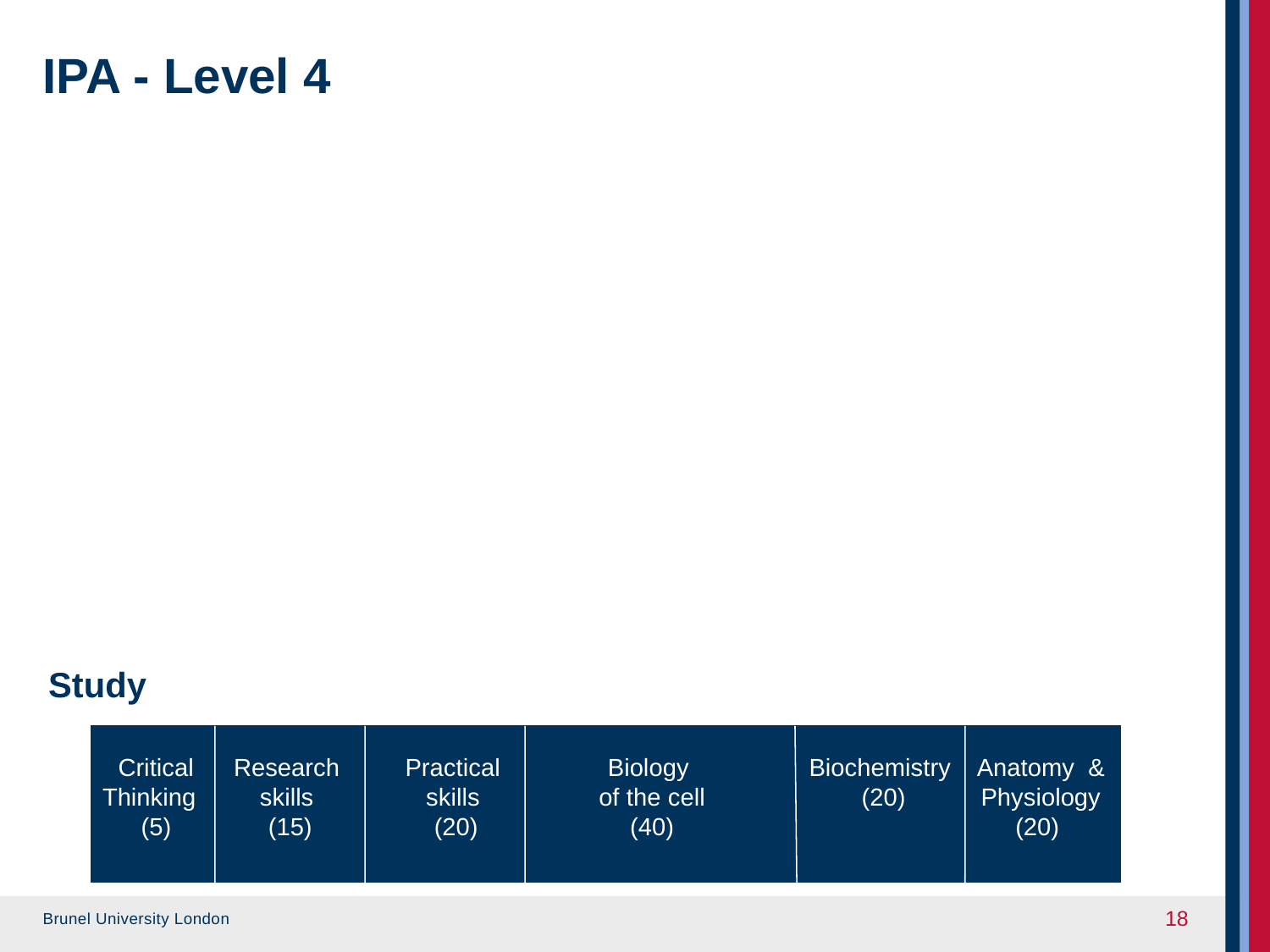

# IPA - Level 4

Study

Critical Thinking
(5)
Research skills
 (15)
Practical skills
 (20)
Biology
of the cell
(40)
Biochemistry
(20)
Anatomy  & Physiology (20)
18